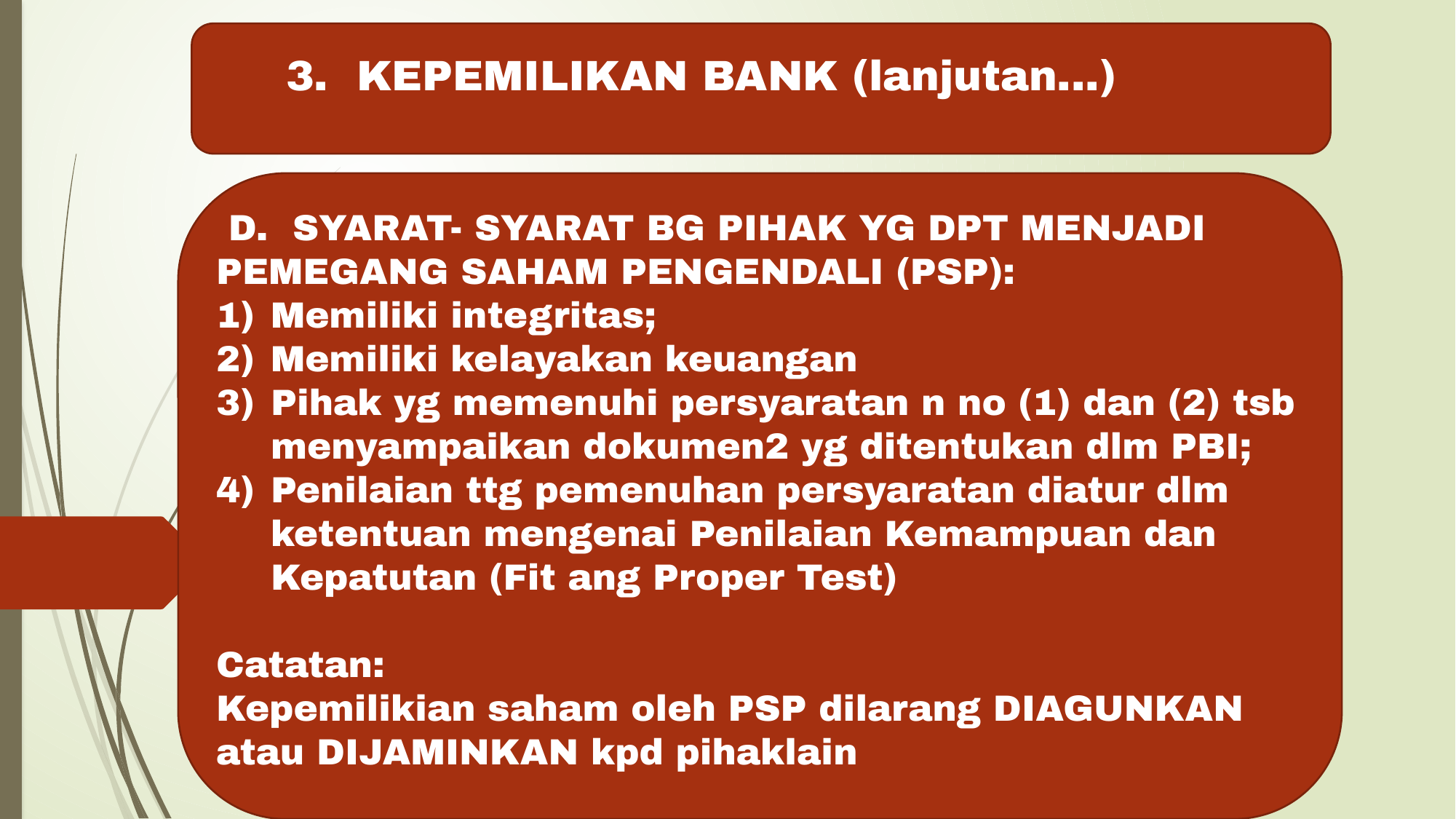

3.  KEPEMILIKAN BANK (lanjutan...)

 D.  SYARAT- SYARAT BG PIHAK YG DPT MENJADI PEMEGANG SAHAM PENGENDALI (PSP):
Memiliki integritas;
Memiliki kelayakan keuangan
Pihak yg memenuhi persyaratan n no (1) dan (2) tsb menyampaikan dokumen2 yg ditentukan dlm PBI;
Penilaian ttg pemenuhan persyaratan diatur dlm ketentuan mengenai Penilaian Kemampuan dan Kepatutan (Fit ang Proper Test)

Catatan:
Kepemilikian saham oleh PSP dilarang DIAGUNKAN atau DIJAMINKAN kpd pihaklain
#